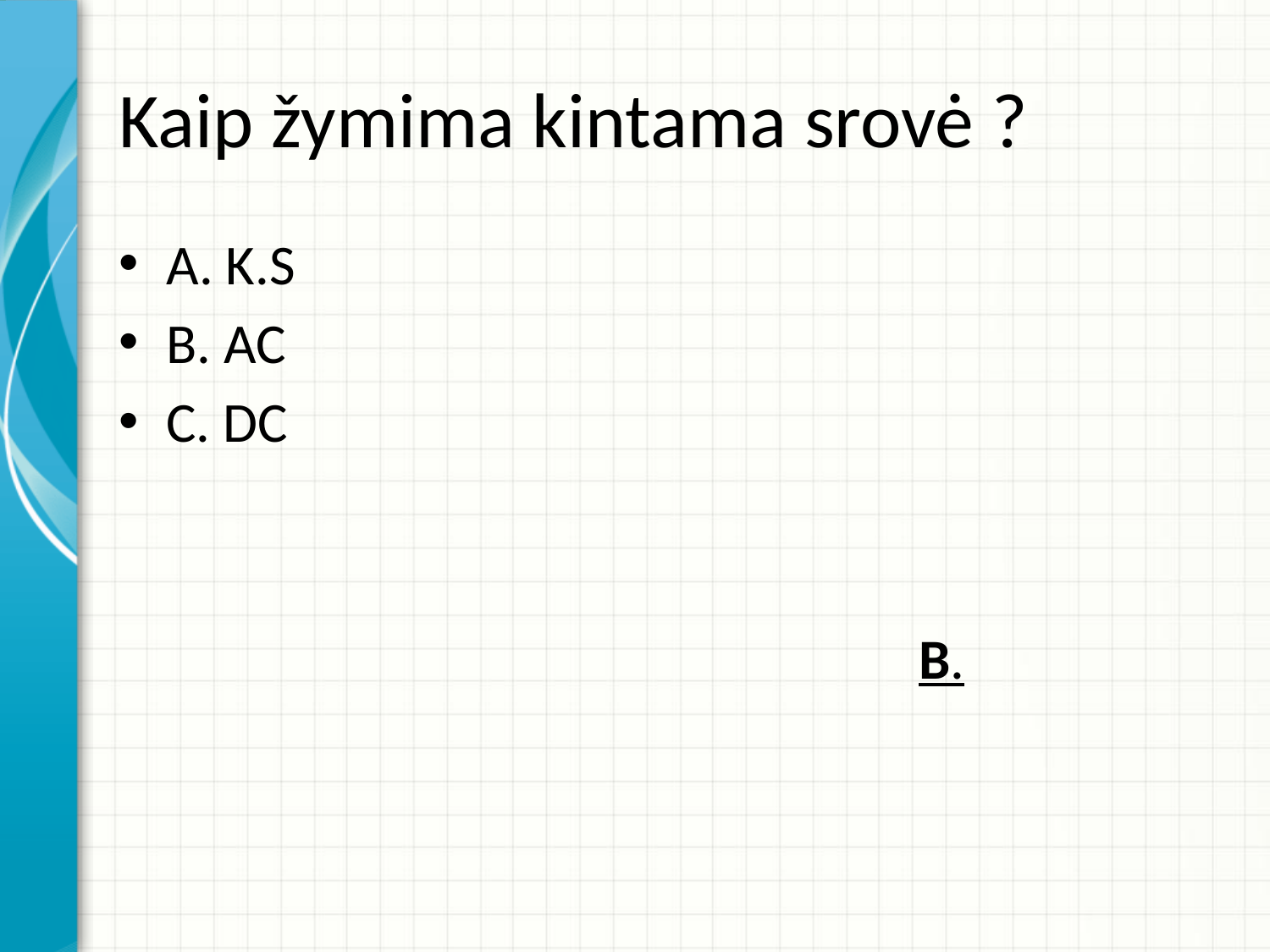

# Kaip žymima kintama srovė ?
A. K.S
B. AC
C. DC

                                                               B.